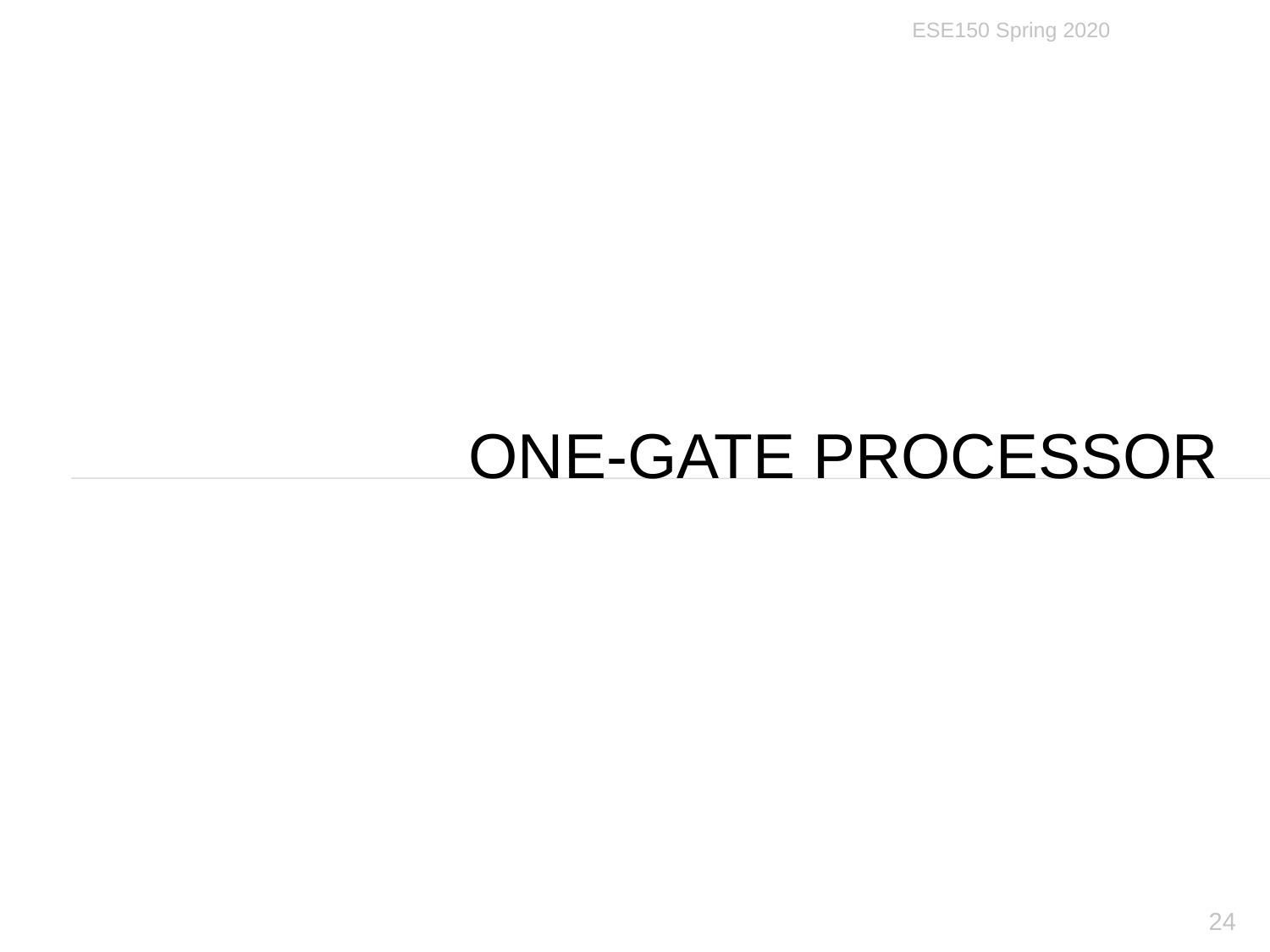

ESE150 Spring 2020

# One-Gate Processor
24